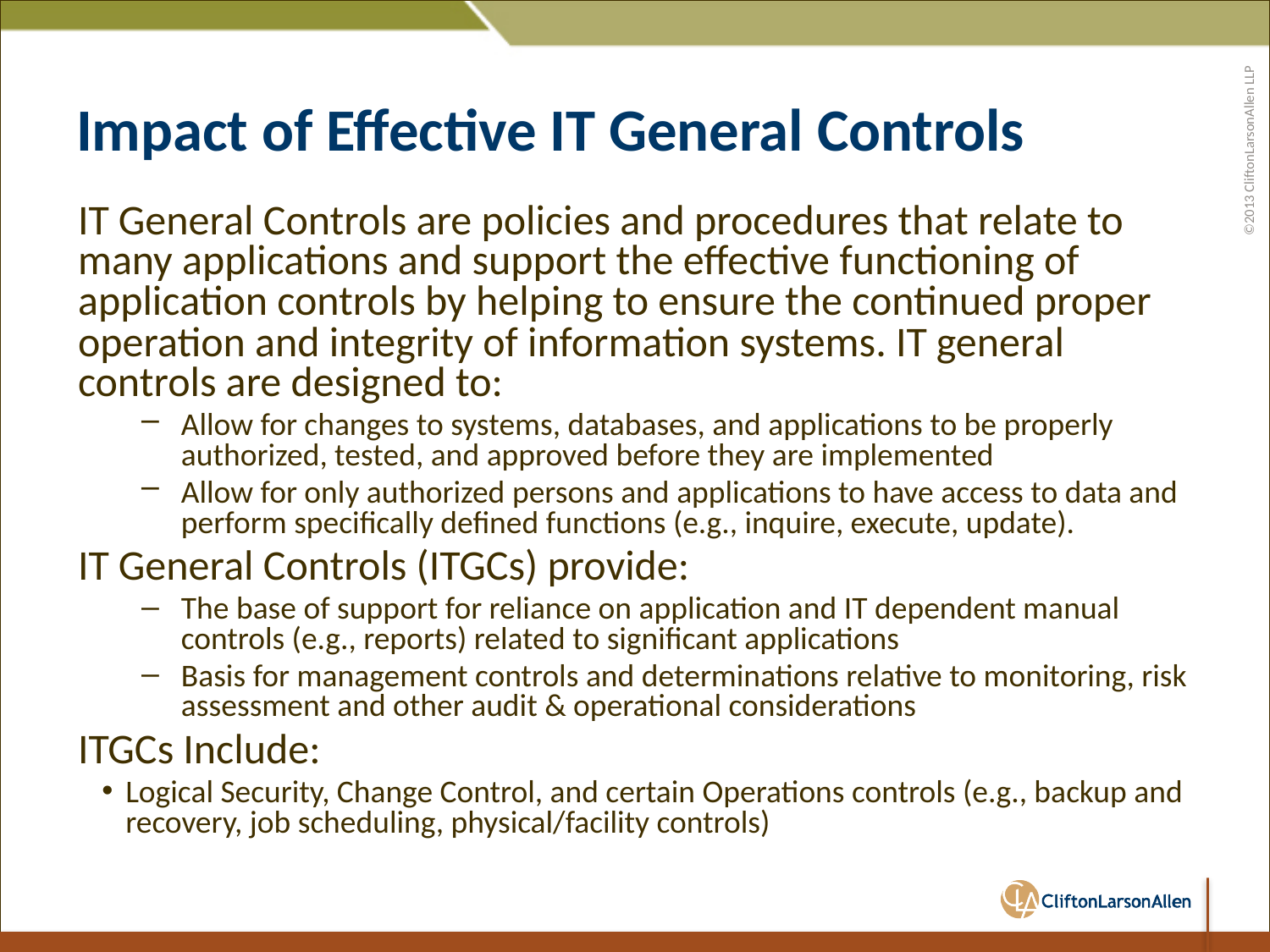

# Impact of Effective IT General Controls
IT General Controls are policies and procedures that relate to many applications and support the effective functioning of application controls by helping to ensure the continued proper operation and integrity of information systems. IT general controls are designed to:
Allow for changes to systems, databases, and applications to be properly authorized, tested, and approved before they are implemented
Allow for only authorized persons and applications to have access to data and perform specifically defined functions (e.g., inquire, execute, update).
IT General Controls (ITGCs) provide:
The base of support for reliance on application and IT dependent manual controls (e.g., reports) related to significant applications
Basis for management controls and determinations relative to monitoring, risk assessment and other audit & operational considerations
ITGCs Include:
Logical Security, Change Control, and certain Operations controls (e.g., backup and recovery, job scheduling, physical/facility controls)